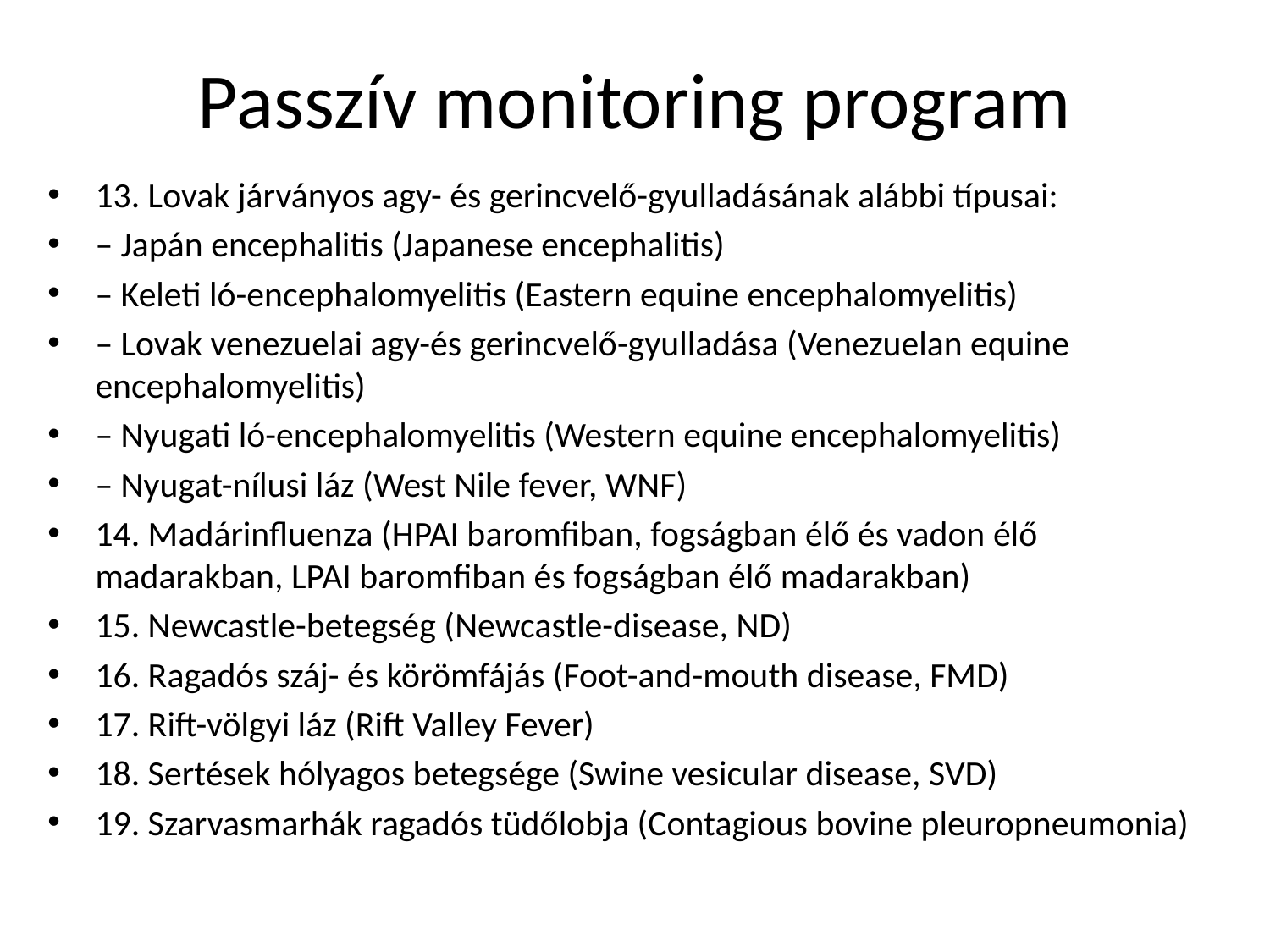

# Passzív monitoring program
13. Lovak járványos agy- és gerincvelő-gyulladásának alábbi típusai:
– Japán encephalitis (Japanese encephalitis)
– Keleti ló-encephalomyelitis (Eastern equine encephalomyelitis)
– Lovak venezuelai agy-és gerincvelő-gyulladása (Venezuelan equine encephalomyelitis)
– Nyugati ló-encephalomyelitis (Western equine encephalomyelitis)
– Nyugat-nílusi láz (West Nile fever, WNF)
14. Madárinfluenza (HPAI baromfiban, fogságban élő és vadon élő madarakban, LPAI baromfiban és fogságban élő madarakban)
15. Newcastle-betegség (Newcastle-disease, ND)
16. Ragadós száj- és körömfájás (Foot-and-mouth disease, FMD)
17. Rift-völgyi láz (Rift Valley Fever)
18. Sertések hólyagos betegsége (Swine vesicular disease, SVD)
19. Szarvasmarhák ragadós tüdőlobja (Contagious bovine pleuropneumonia)